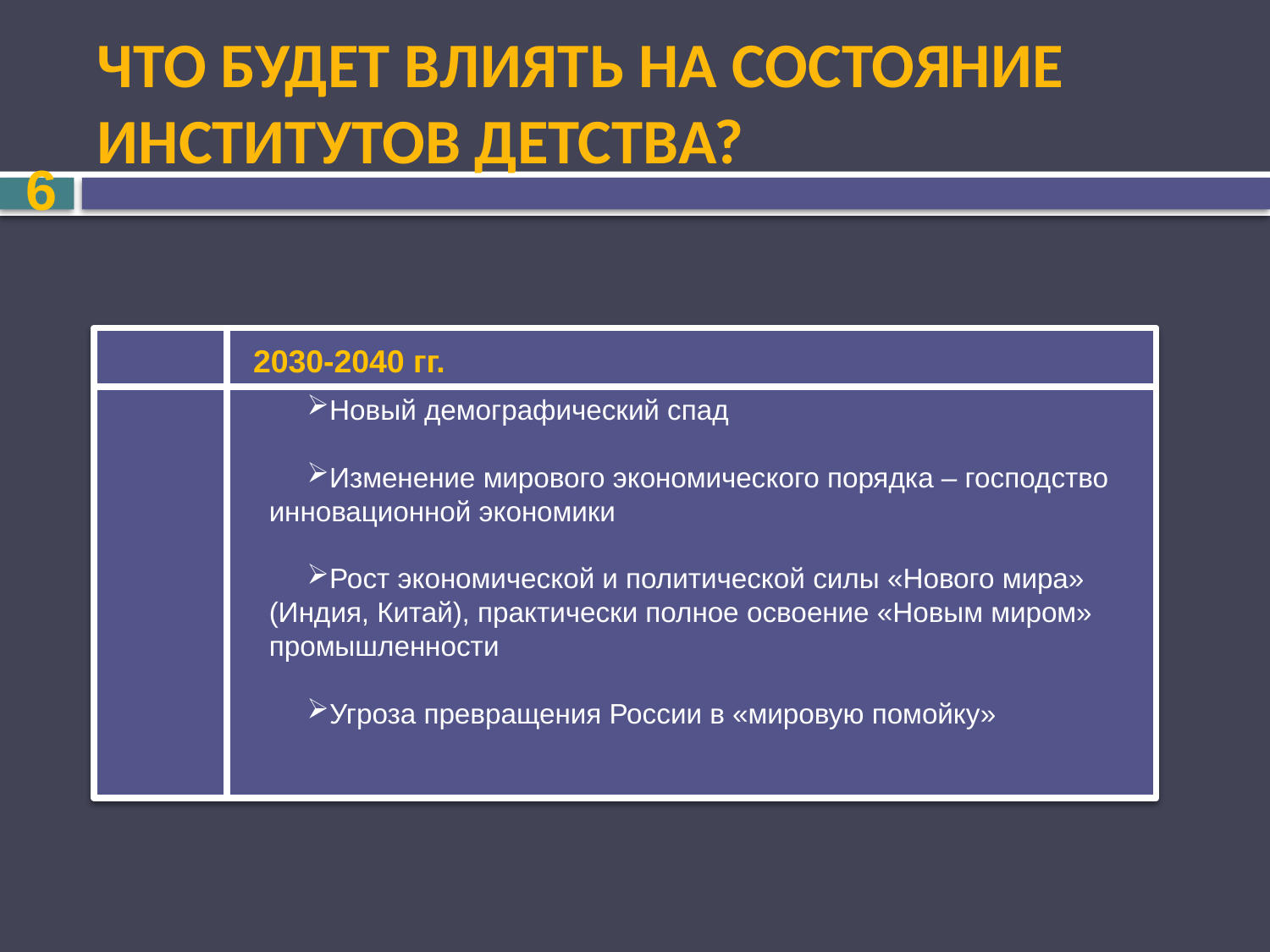

# Что будет влиять на состояние институтов детства?
6
Новый демографический спад

Изменение мирового экономического порядка – господство инновационной экономики

Рост экономической и политической силы «Нового мира» (Индия, Китай), практически полное освоение «Новым миром» промышленности

Угроза превращения России в «мировую помойку»

2030-2040 гг.